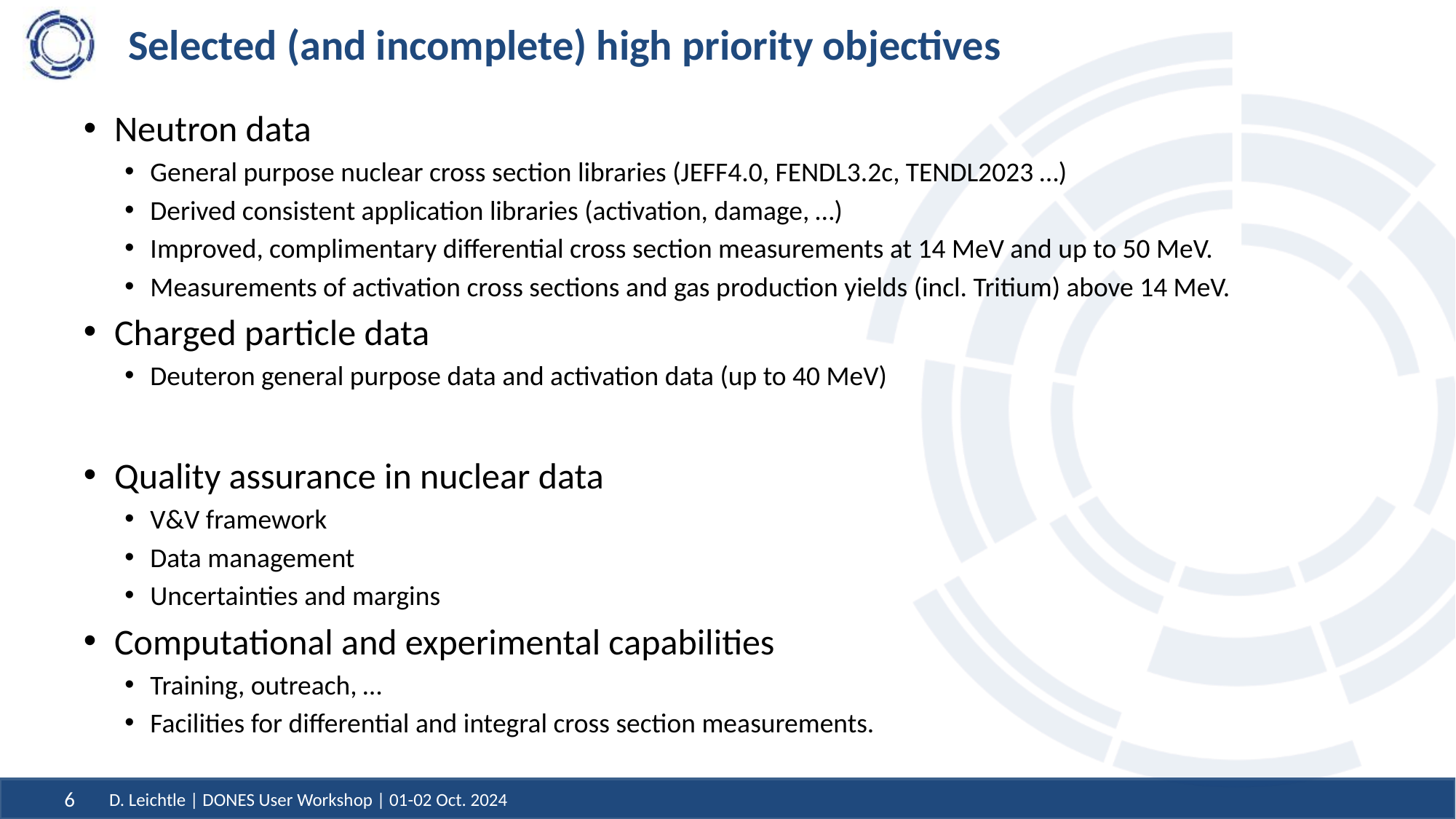

# Selected (and incomplete) high priority objectives
Neutron data
General purpose nuclear cross section libraries (JEFF4.0, FENDL3.2c, TENDL2023 …)
Derived consistent application libraries (activation, damage, …)
Improved, complimentary differential cross section measurements at 14 MeV and up to 50 MeV.
Measurements of activation cross sections and gas production yields (incl. Tritium) above 14 MeV.
Charged particle data
Deuteron general purpose data and activation data (up to 40 MeV)

Quality assurance in nuclear data
V&V framework
Data management
Uncertainties and margins
Computational and experimental capabilities
Training, outreach, …
Facilities for differential and integral cross section measurements.

D. Leichtle | DONES User Workshop | 01-02 Oct. 2024
6